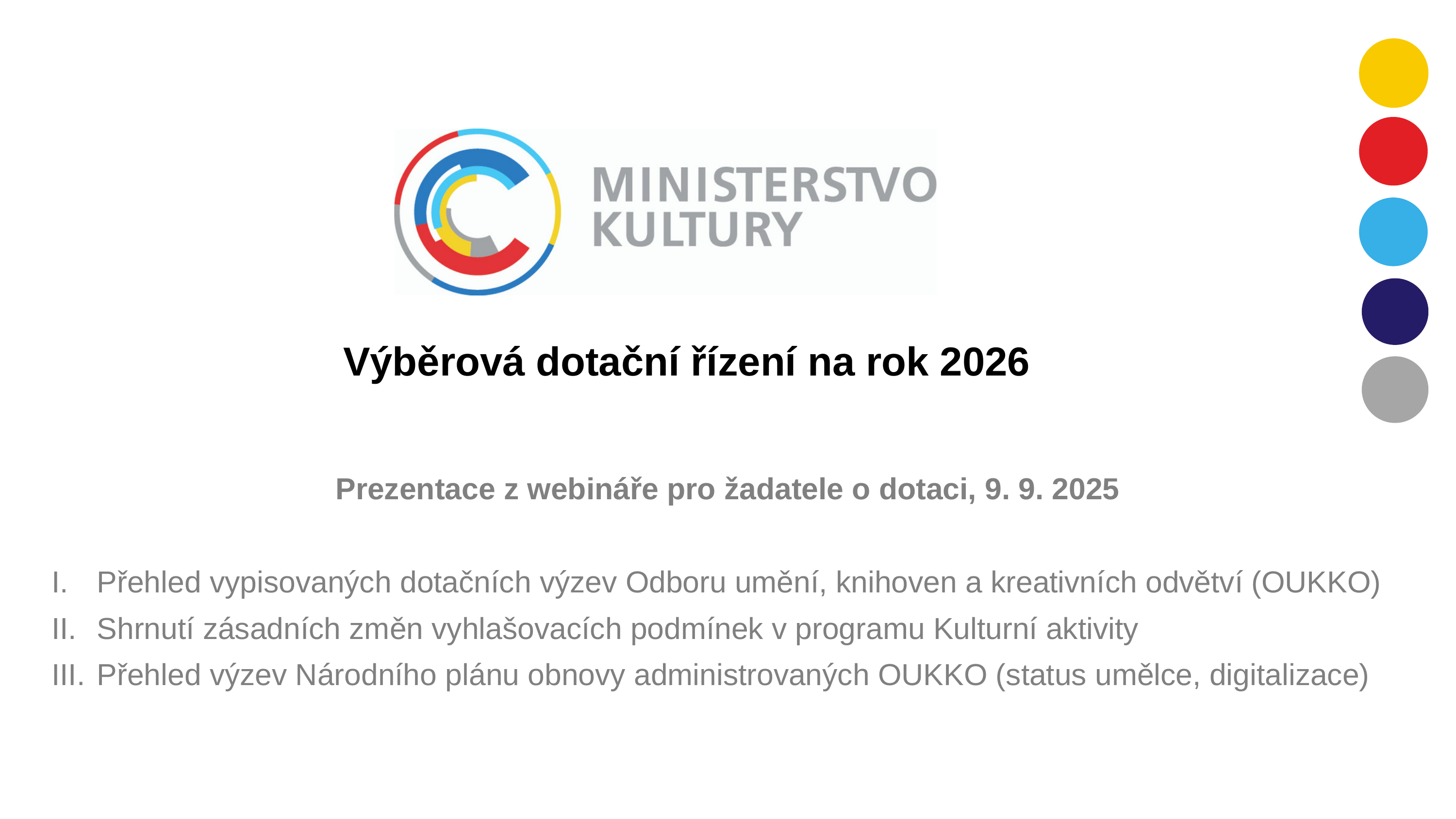

Výběrová dotační řízení na rok 2026

Prezentace z webináře pro žadatele o dotaci, 9. 9. 2025

Přehled vypisovaných dotačních výzev Odboru umění, knihoven a kreativních odvětví (OUKKO)
Shrnutí zásadních změn vyhlašovacích podmínek v programu Kulturní aktivity
Přehled výzev Národního plánu obnovy administrovaných OUKKO (status umělce, digitalizace)